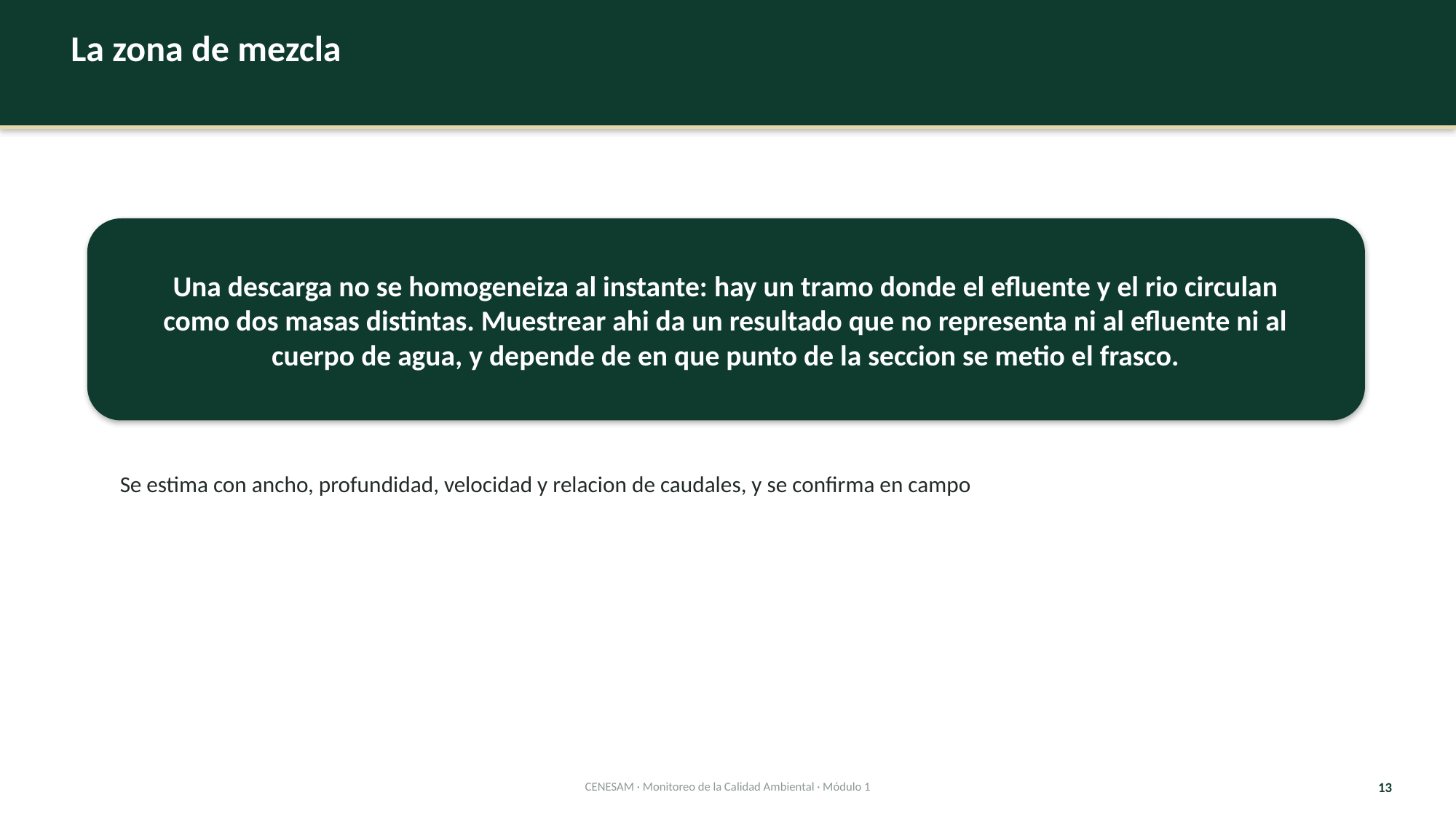

La zona de mezcla

Una descarga no se homogeneiza al instante: hay un tramo donde el efluente y el rio circulan como dos masas distintas. Muestrear ahi da un resultado que no representa ni al efluente ni al cuerpo de agua, y depende de en que punto de la seccion se metio el frasco.
Se estima con ancho, profundidad, velocidad y relacion de caudales, y se confirma en campo
CENESAM · Monitoreo de la Calidad Ambiental · Módulo 1
13